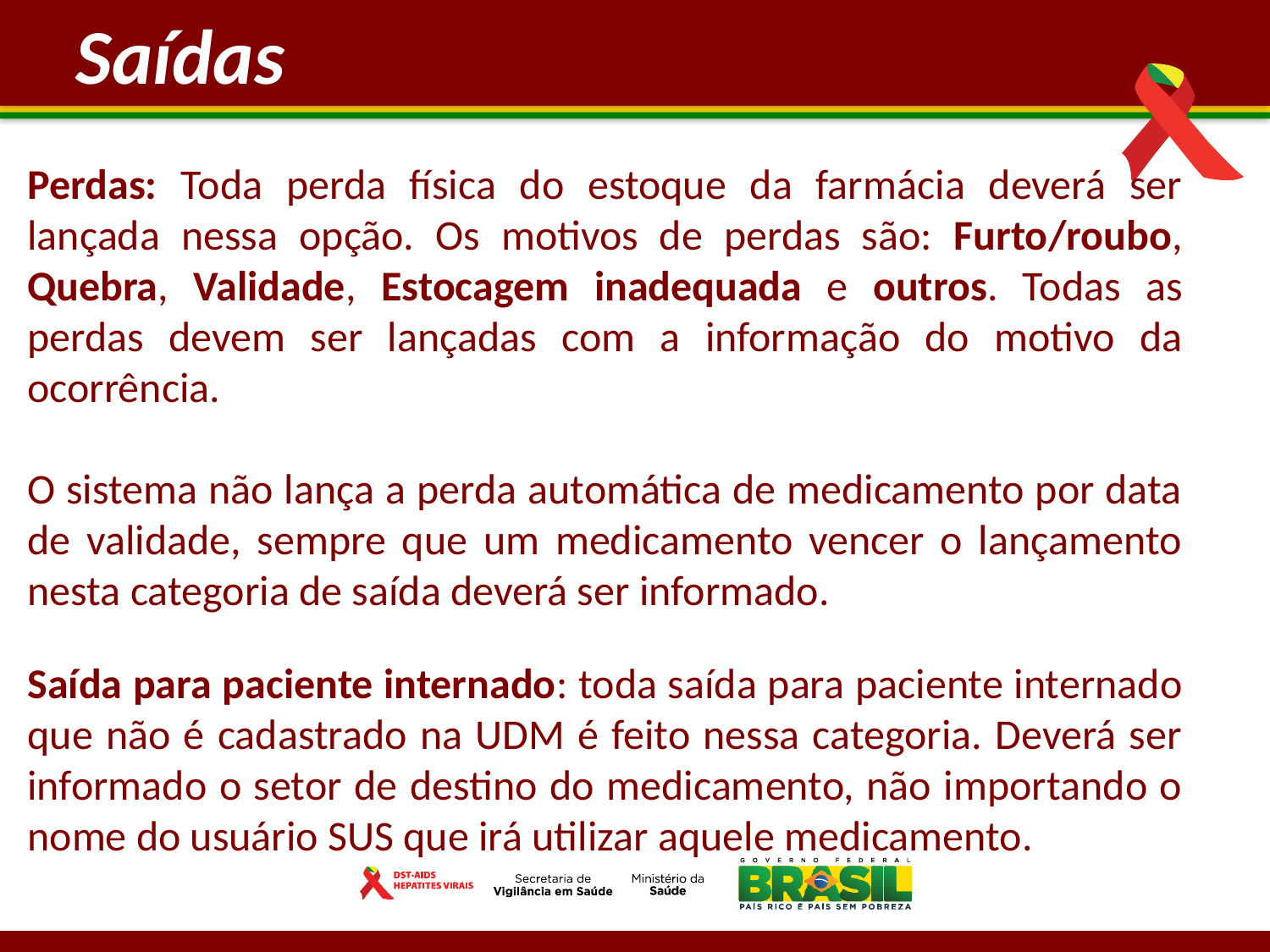

Saídas
Perdas: Toda perda física do estoque da farmácia deverá ser lançada nessa opção. Os motivos de perdas são: Furto/roubo, Quebra, Validade, Estocagem inadequada e outros. Todas as perdas devem ser lançadas com a informação do motivo da ocorrência.

O sistema não lança a perda automática de medicamento por data de validade, sempre que um medicamento vencer o lançamento nesta categoria de saída deverá ser informado.

Saída para paciente internado: toda saída para paciente internado que não é cadastrado na UDM é feito nessa categoria. Deverá ser informado o setor de destino do medicamento, não importando o nome do usuário SUS que irá utilizar aquele medicamento.